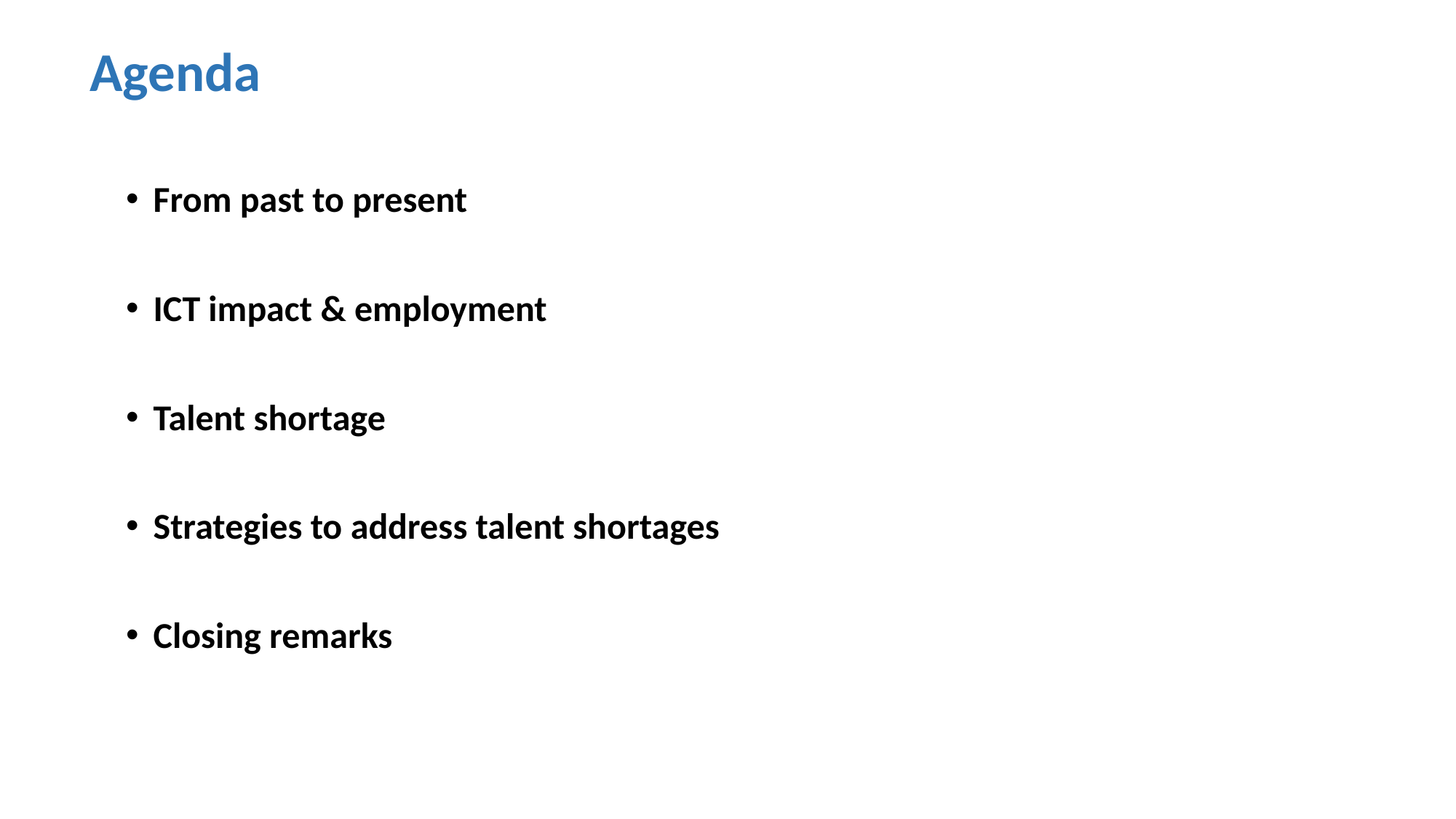

# Agenda

From past to present

ICT impact & employment

Talent shortage

Strategies to address talent shortages

Closing remarks